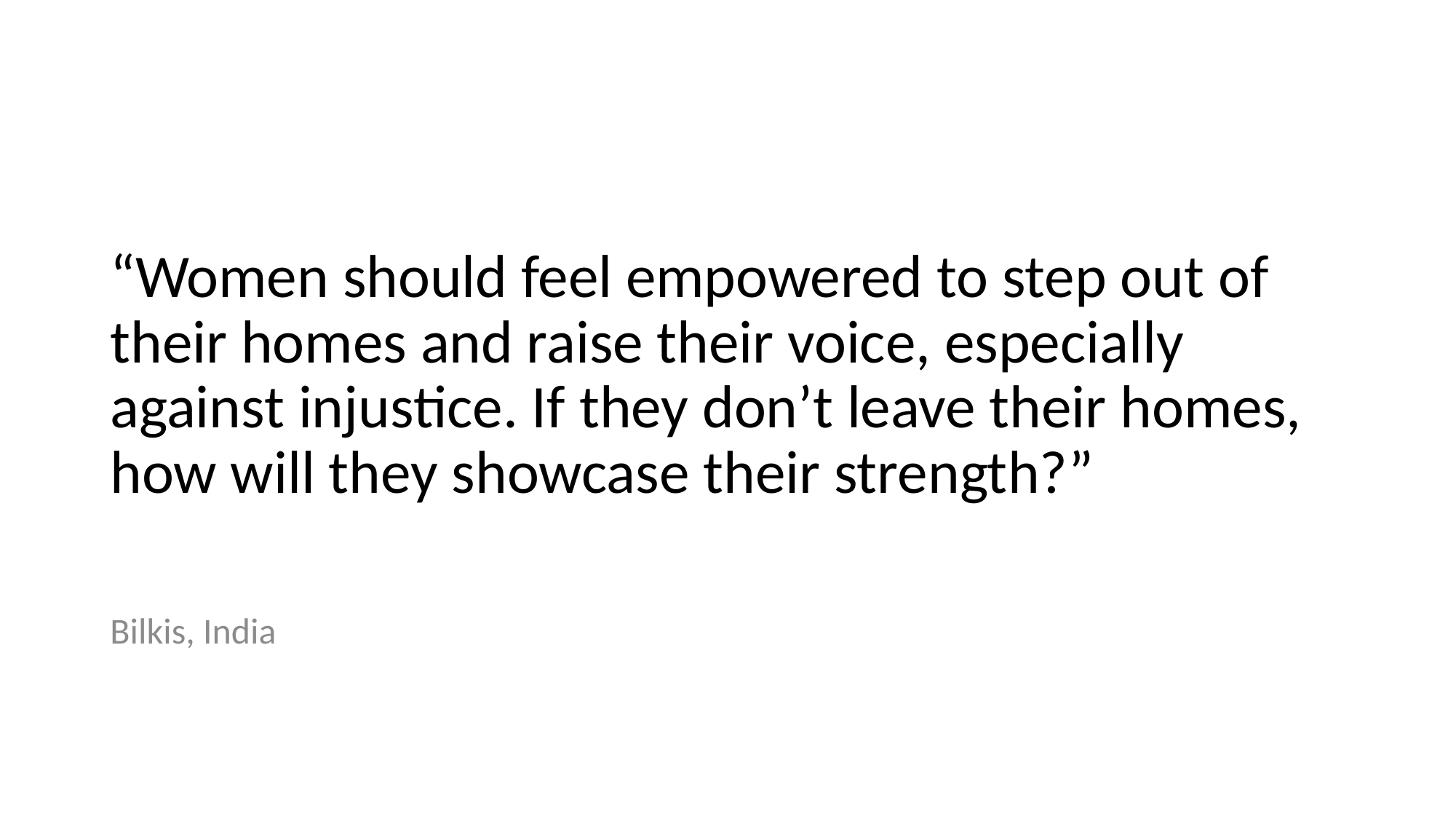

# “Women should feel empowered to step out of their homes and raise their voice, especially against injustice. If they don’t leave their homes, how will they showcase their strength?”

Bilkis, India